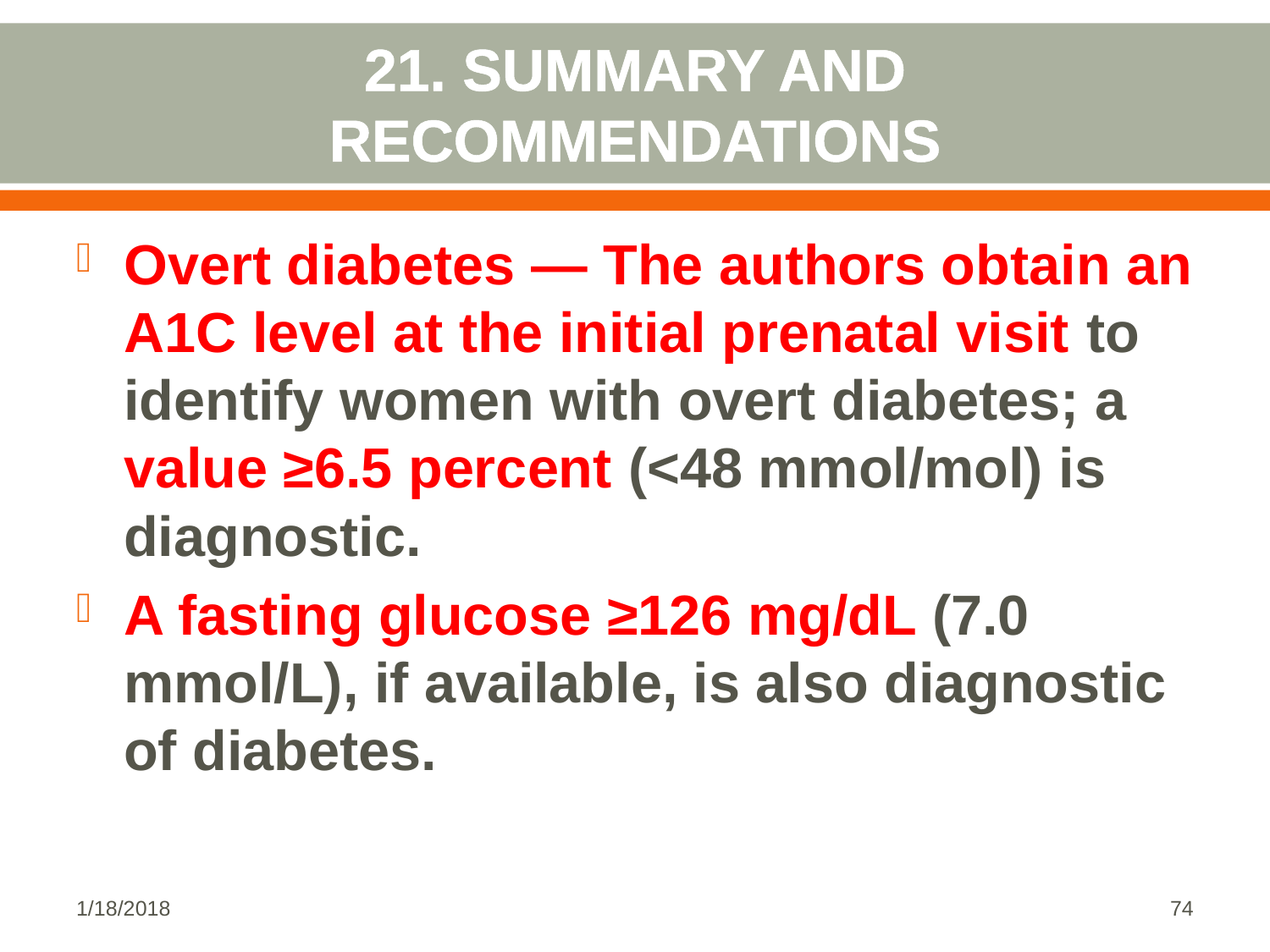

# 21. SUMMARY AND RECOMMENDATIONS
Overt diabetes — The authors obtain an A1C level at the initial prenatal visit to identify women with overt diabetes; a value ≥6.5 percent (<48 mmol/mol) is diagnostic.
A fasting glucose ≥126 mg/dL (7.0 mmol/L), if available, is also diagnostic of diabetes.
1/18/2018
74